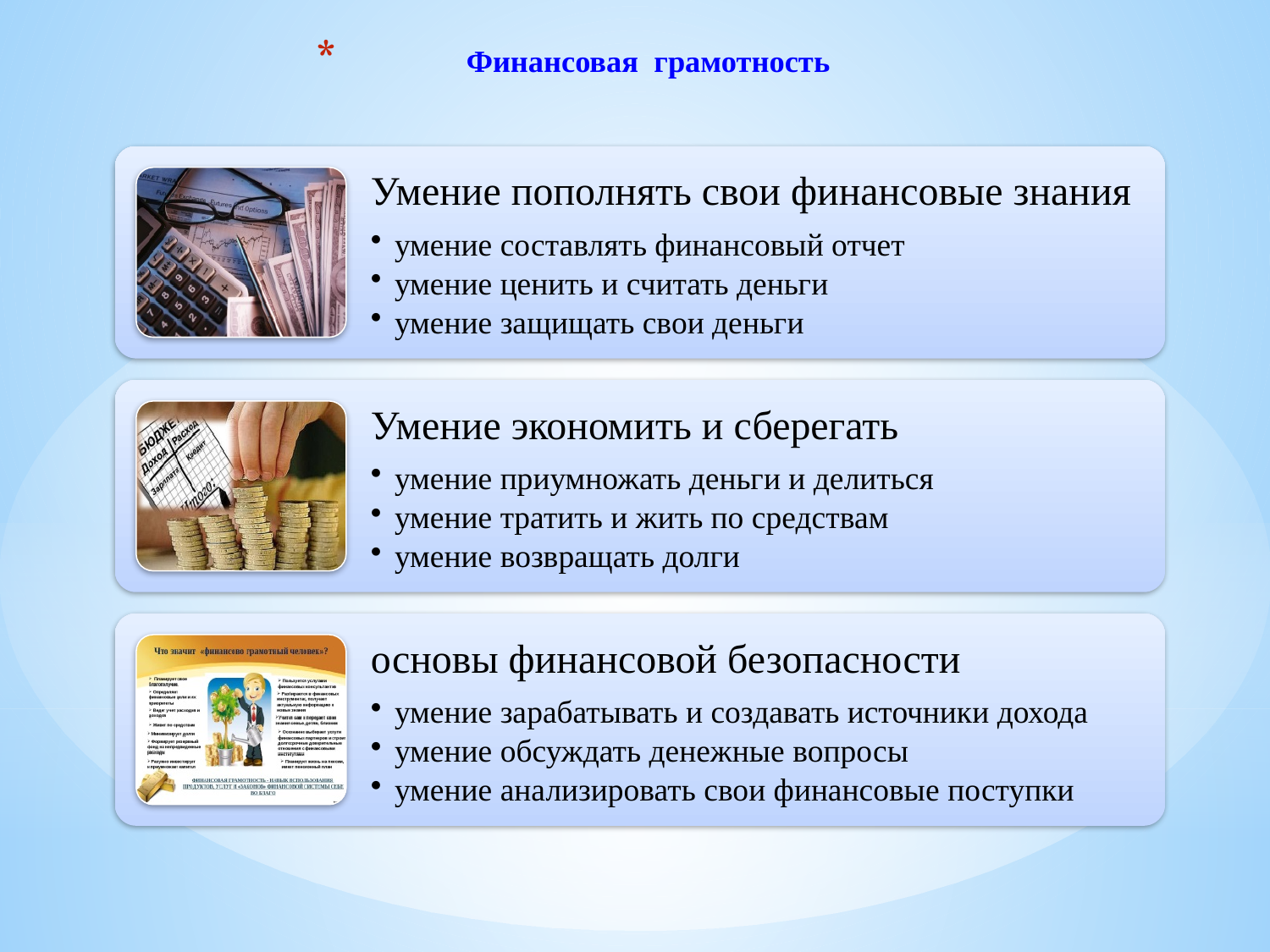

# Финансовая  грамотность
Умение пополнять свои финансовые знания
умение составлять финансовый отчет
умение ценить и считать деньги
умение защищать свои деньги
Умение экономить и сберегать
умение приумножать деньги и делиться
умение тратить и жить по средствам
умение возвращать долги
основы финансовой безопасности
умение зарабатывать и создавать источники дохода
умение обсуждать денежные вопросы
умение анализировать свои финансовые поступки